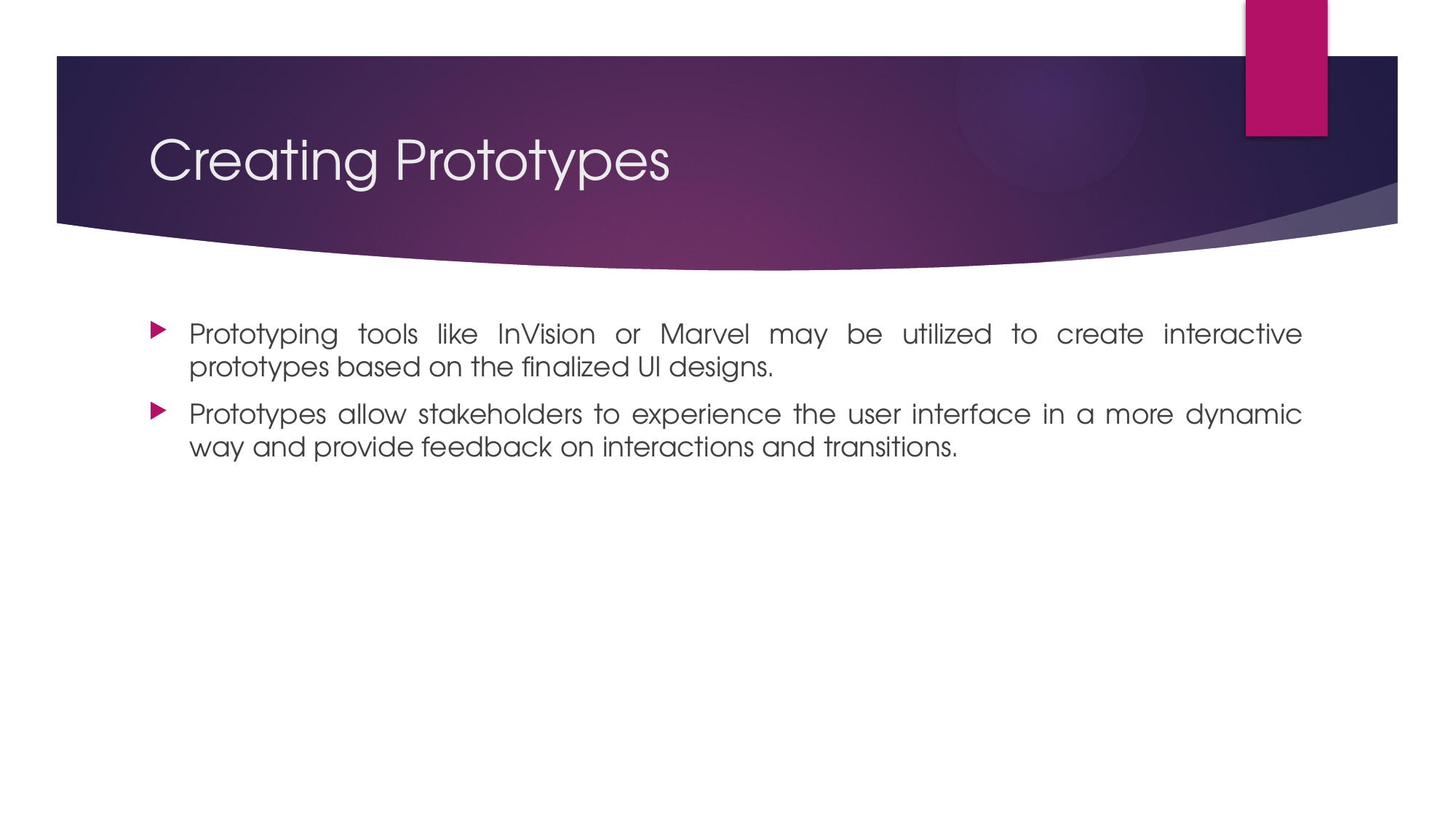

# Creating Prototypes
Prototyping tools like InVision or Marvel may be utilized to create interactive prototypes based on the finalized UI designs.
Prototypes allow stakeholders to experience the user interface in a more dynamic way and provide feedback on interactions and transitions.